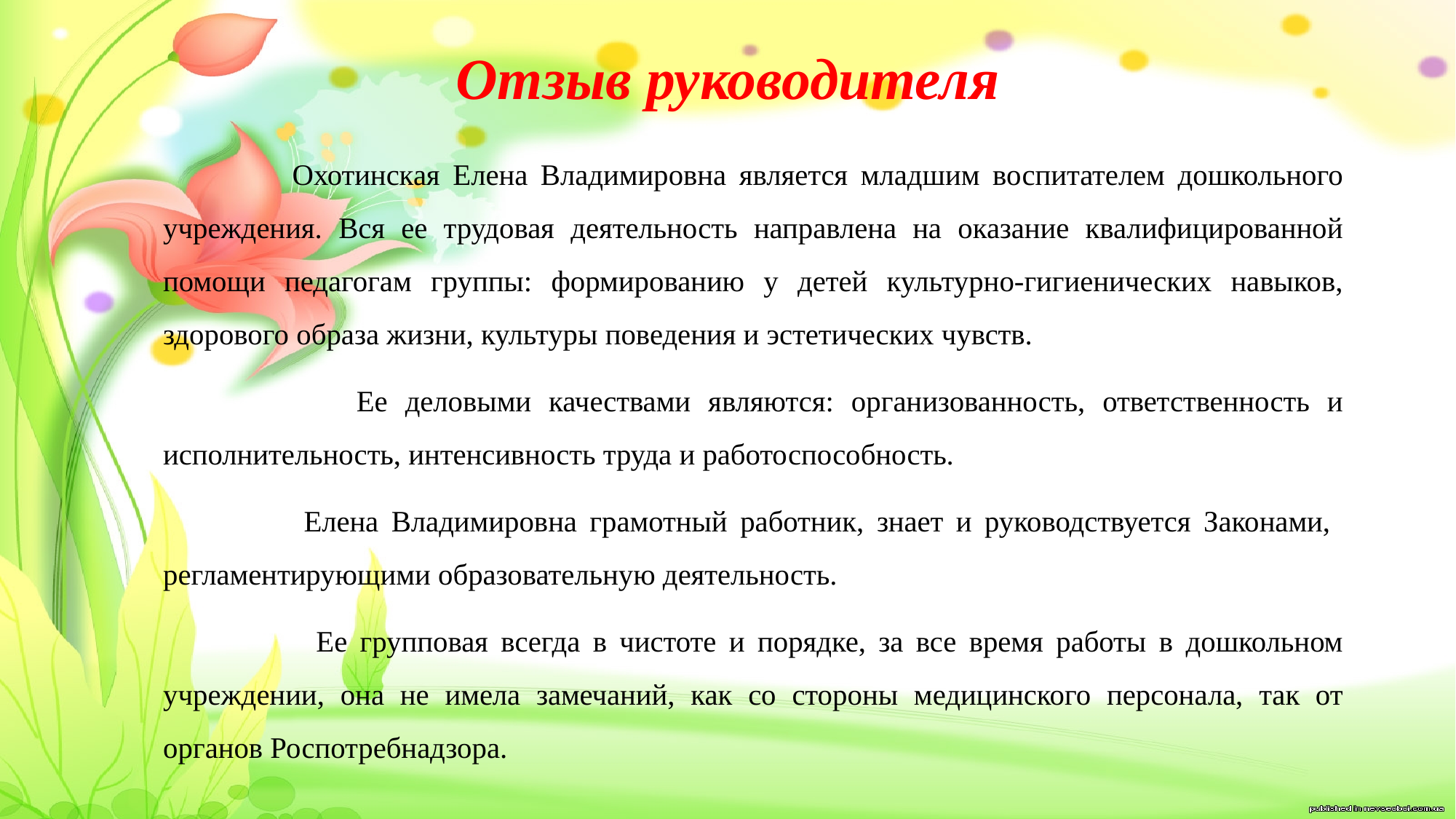

# Отзыв руководителя
          Охотинская Елена Владимировна является младшим воспитателем дошкольного учреждения. Вся ее трудовая деятельность направлена на оказание квалифицированной помощи педагогам группы: формированию у детей культурно-гигиенических навыков, здорового образа жизни, культуры поведения и эстетических чувств.
           Ее деловыми качествами являются: организованность, ответственность и исполнительность, интенсивность труда и работоспособность.
           Елена Владимировна грамотный работник, знает и руководствуется Законами,  регламентирующими образовательную деятельность.
            Ее групповая всегда в чистоте и порядке, за все время работы в дошкольном учреждении, она не имела замечаний, как со стороны медицинского персонала, так от органов Роспотребнадзора.